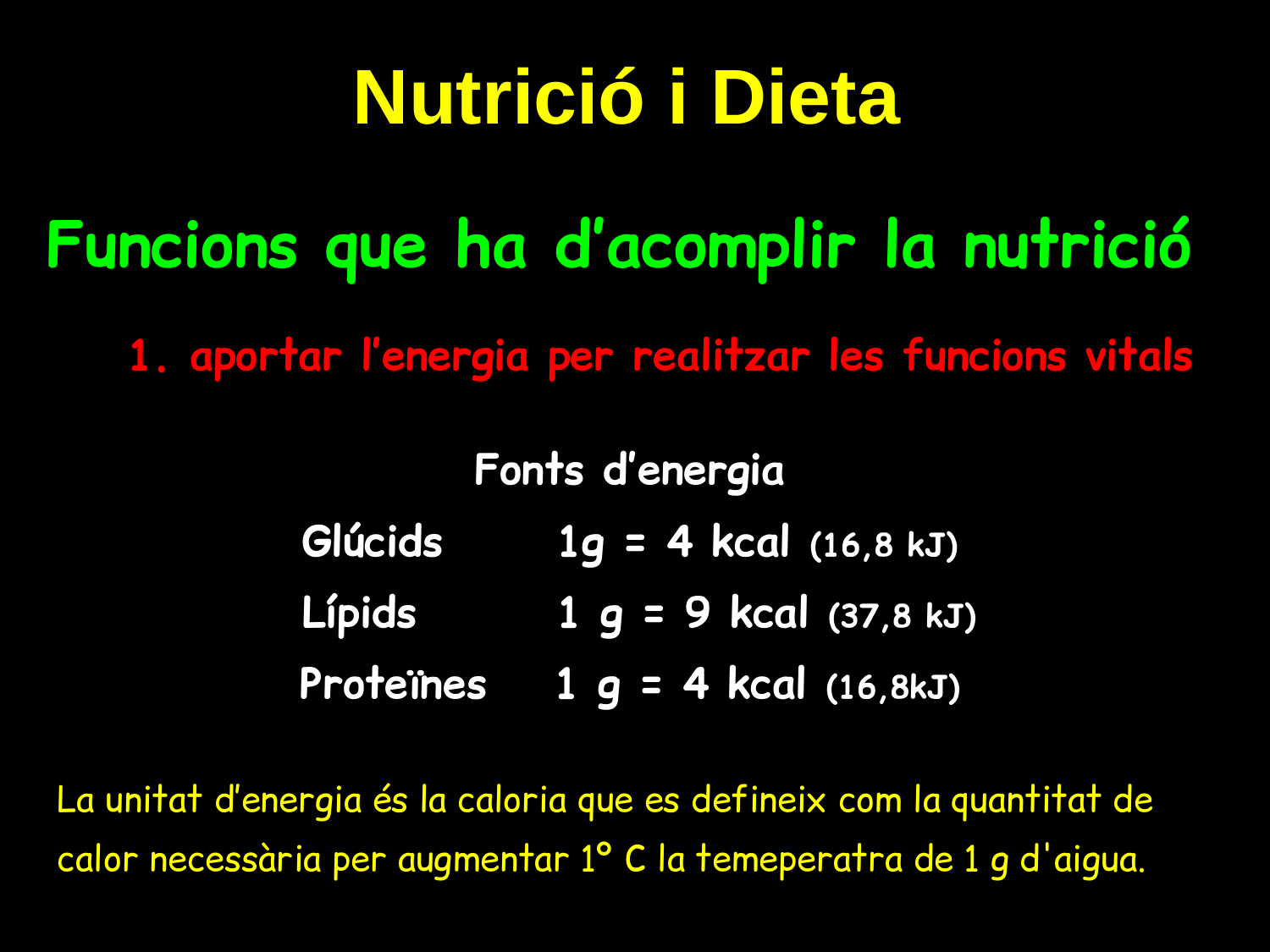

Nutrició i Dieta
Funcions que ha d’acomplir la nutrició
1. aportar l’energia per realitzar les funcions vitals
Fonts d’energia
Glúcids      	1g = 4 kcal (16,8 kJ)
 Lípids 	 1 g = 9 kcal (37,8 kJ)
Proteïnes 	1 g = 4 kcal (16,8kJ)

La unitat d’energia és la caloria que es defineix com la quantitat de calor necessària per augmentar 1º C la temeperatra de 1 g d'aigua.